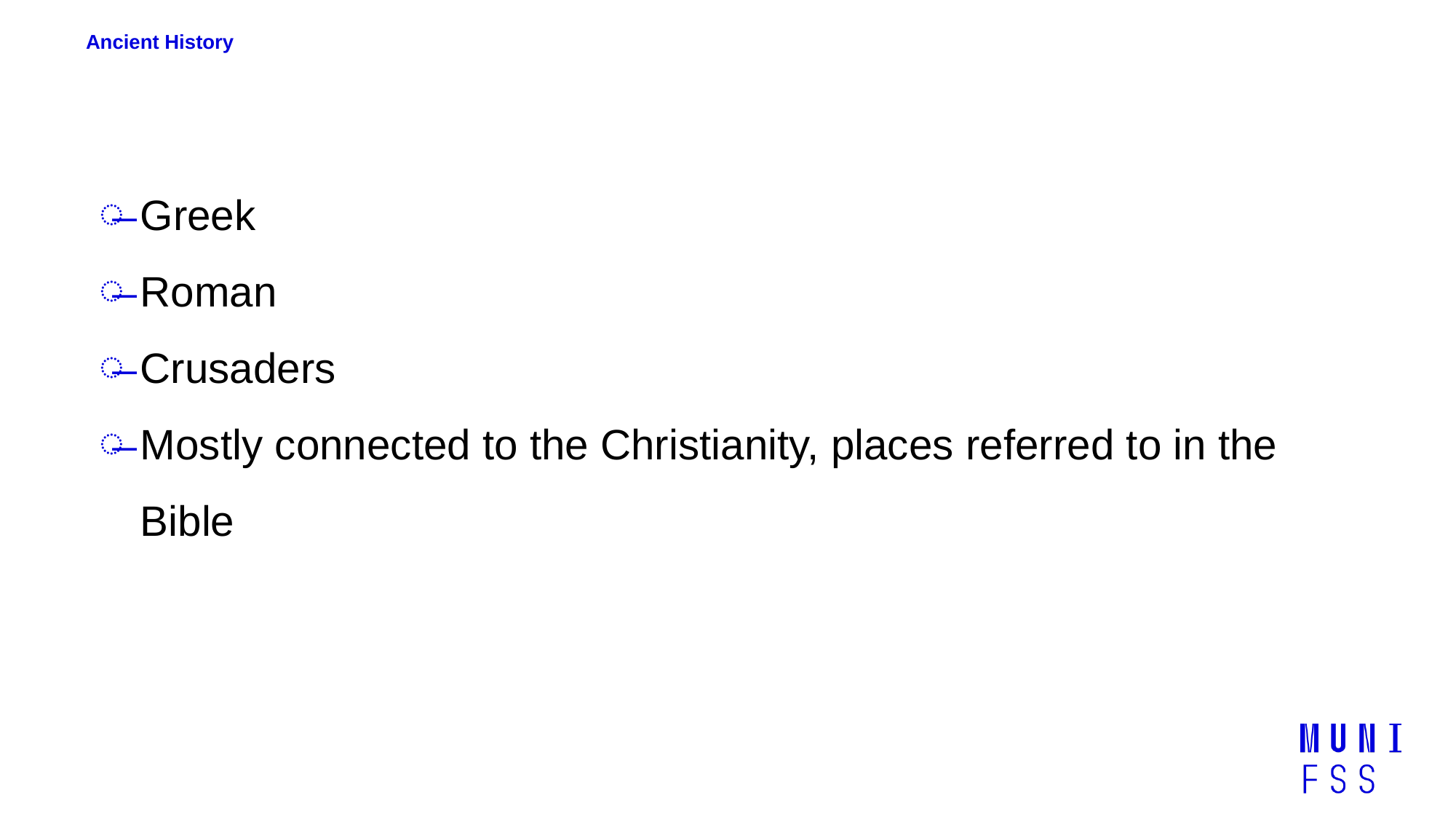

# Ancient History
Greek
Roman
Crusaders
Mostly connected to the Christianity, places referred to in the Bible